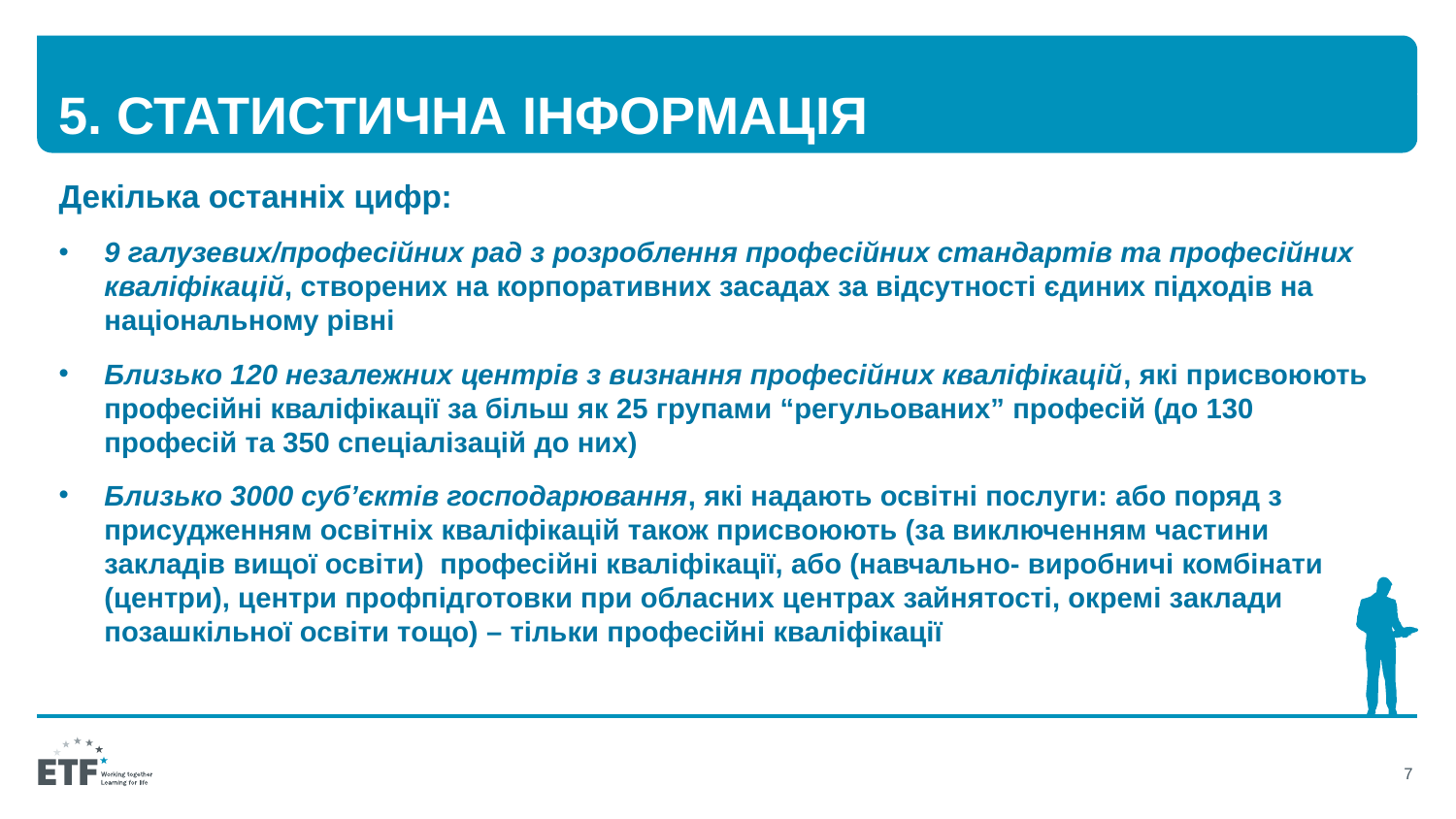

# 5. Статистична інформація
Декілька останніх цифр:
9 галузевих/професійних рад з розроблення професійних стандартів та професійних кваліфікацій, створених на корпоративних засадах за відсутності єдиних підходів на національному рівні
Близько 120 незалежних центрів з визнання професійних кваліфікацій, які присвоюють професійні кваліфікації за більш як 25 групами “регульованих” професій (до 130 професій та 350 спеціалізацій до них)
Близько 3000 суб’єктів господарювання, які надають освітні послуги: або поряд з присудженням освітніх кваліфікацій також присвоюють (за виключенням частини закладів вищої освіти)  професійні кваліфікації, або (навчально- виробничі комбінати (центри), центри профпідготовки при обласних центрах зайнятості, окремі заклади позашкільної освіти тощо) – тільки професійні кваліфікації

7